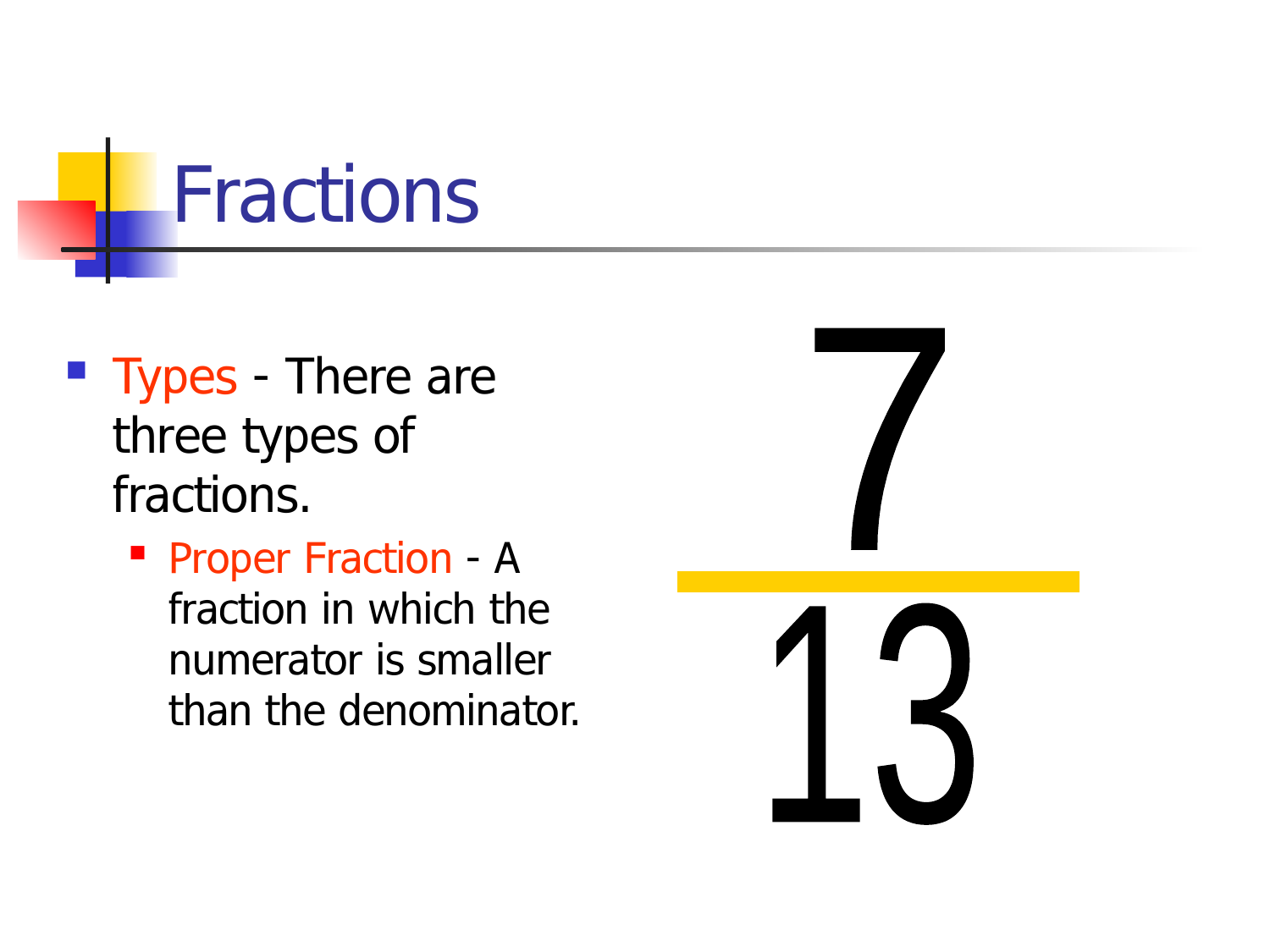

# Fractions

7
Types - There are three types of fractions.
Proper Fraction - A fraction in which the numerator is smaller than the denominator.

13